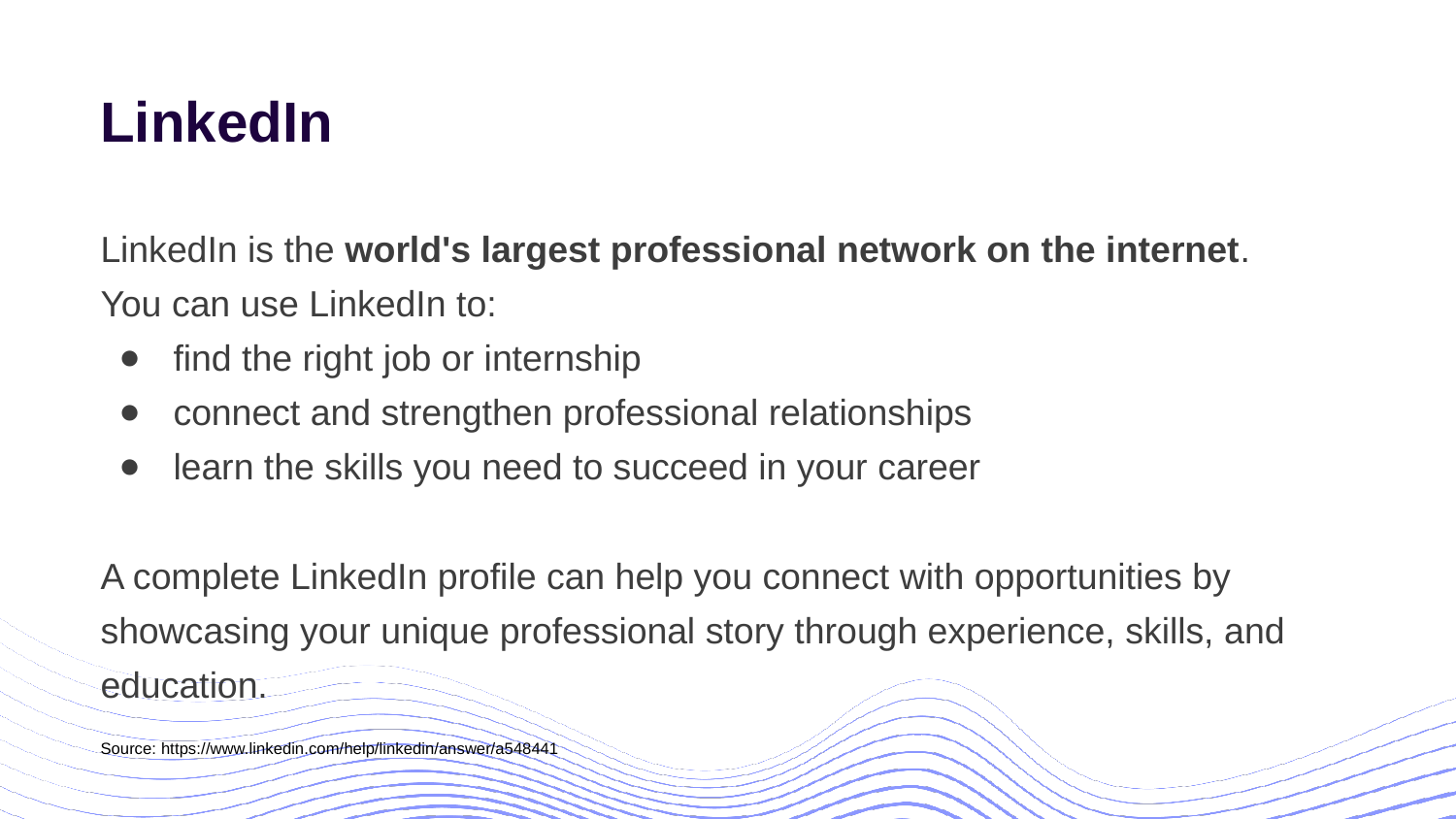

# LinkedIn
LinkedIn is the world's largest professional network on the internet.
You can use LinkedIn to:
find the right job or internship
connect and strengthen professional relationships
learn the skills you need to succeed in your career

A complete LinkedIn profile can help you connect with opportunities by showcasing your unique professional story through experience, skills, and education.
Source: https://www.linkedin.com/help/linkedin/answer/a548441